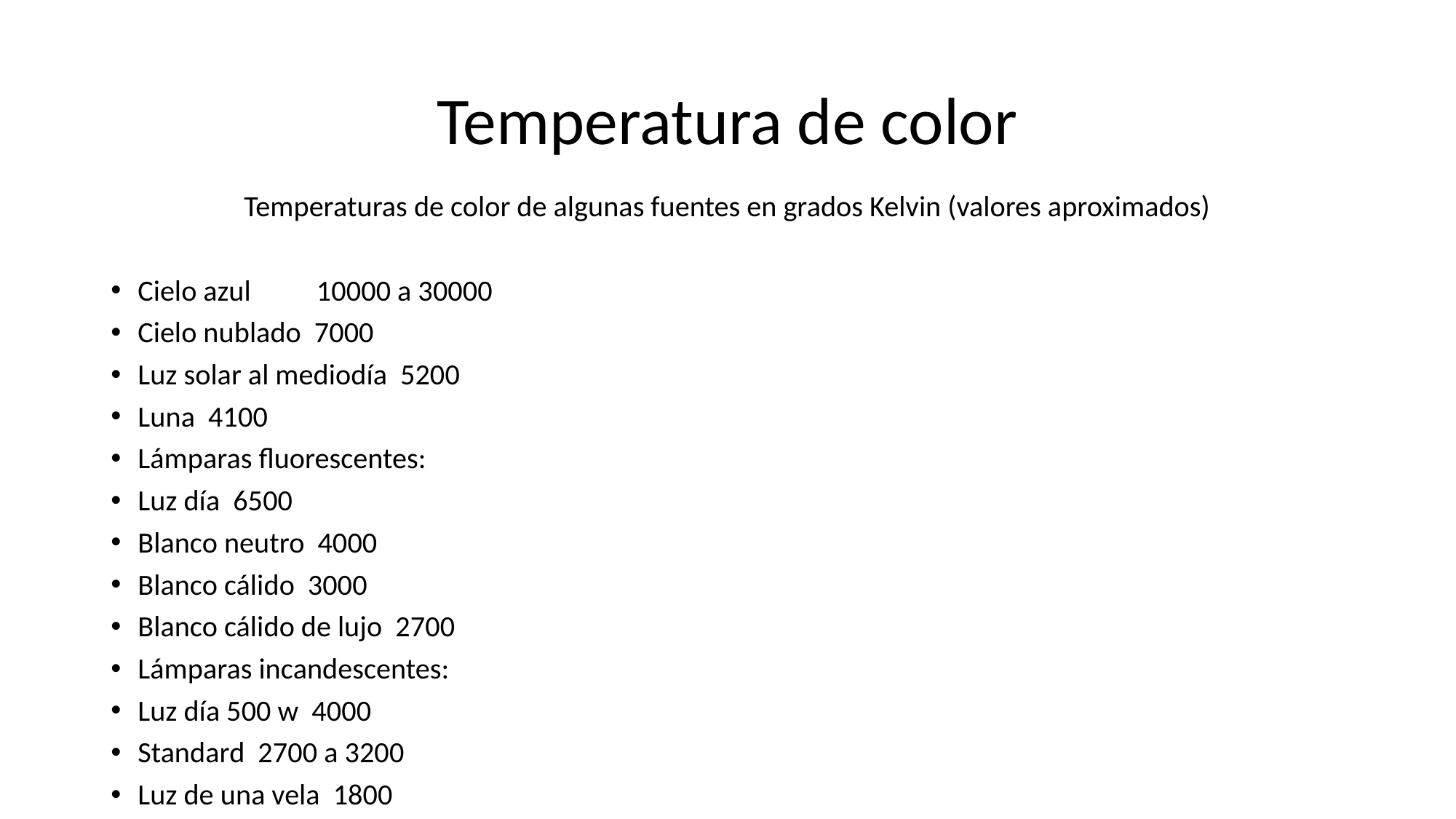

# Temperatura de color
Temperaturas de color de algunas fuentes en grados Kelvin (valores aproximados)

Cielo azul          10000 a 30000
Cielo nublado  7000
Luz solar al mediodía  5200
Luna  4100
Lámparas fluorescentes:
Luz día  6500
Blanco neutro  4000
Blanco cálido  3000
Blanco cálido de lujo  2700
Lámparas incandescentes:
Luz día 500 w  4000
Standard  2700 a 3200
Luz de una vela  1800